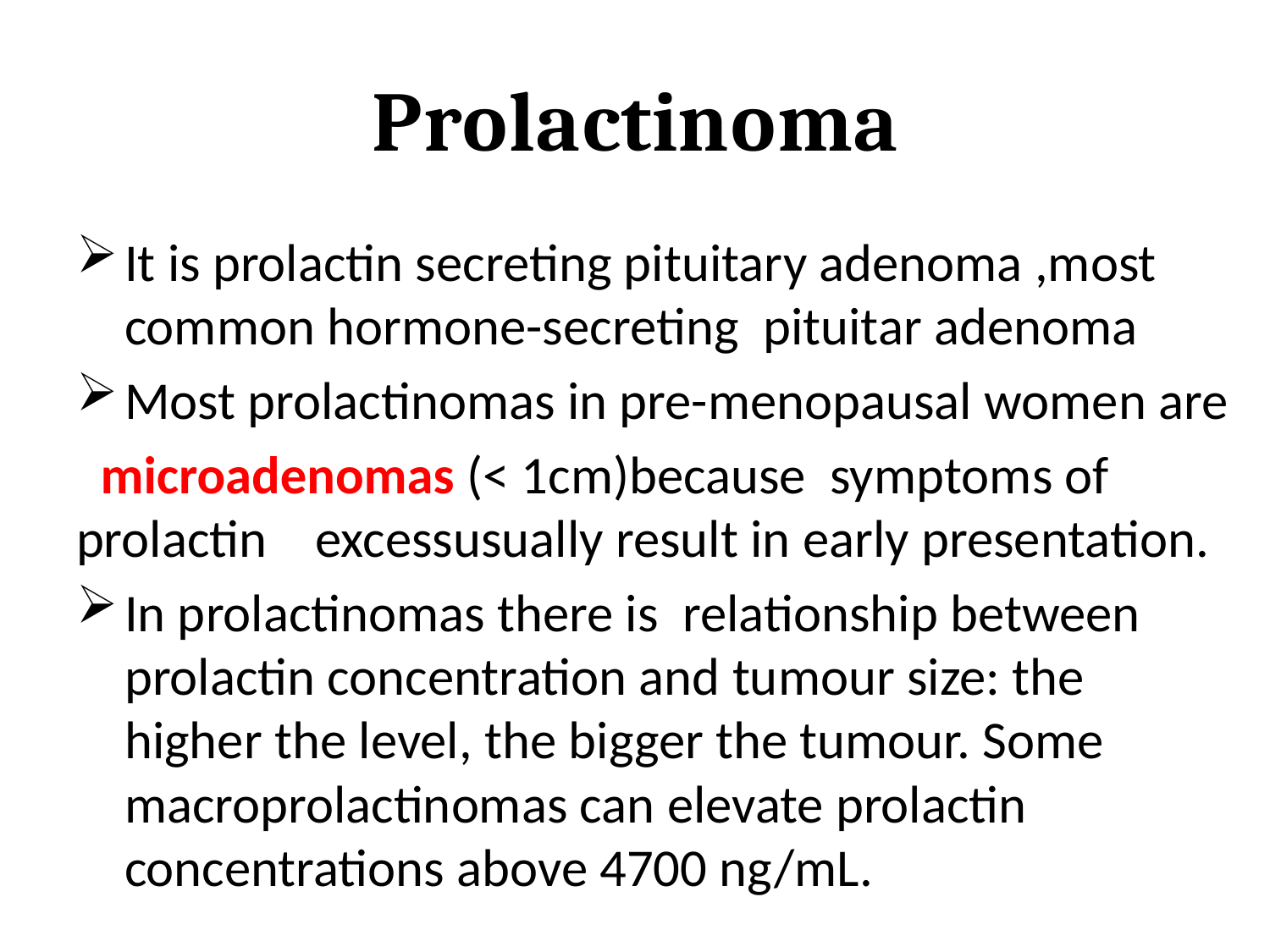

# Prolactinoma
It is prolactin secreting pituitary adenoma ,most common hormone-secreting  pituitar adenoma
Most prolactinomas in pre-menopausal women are
  microadenomas (< 1cm)because  symptoms of prolactin    excessusually result in early presentation.
In prolactinomas there is  relationship between prolactin concentration and tumour size: the higher the level, the bigger the tumour. Some macroprolactinomas can elevate prolactin concentrations above 4700 ng/mL.